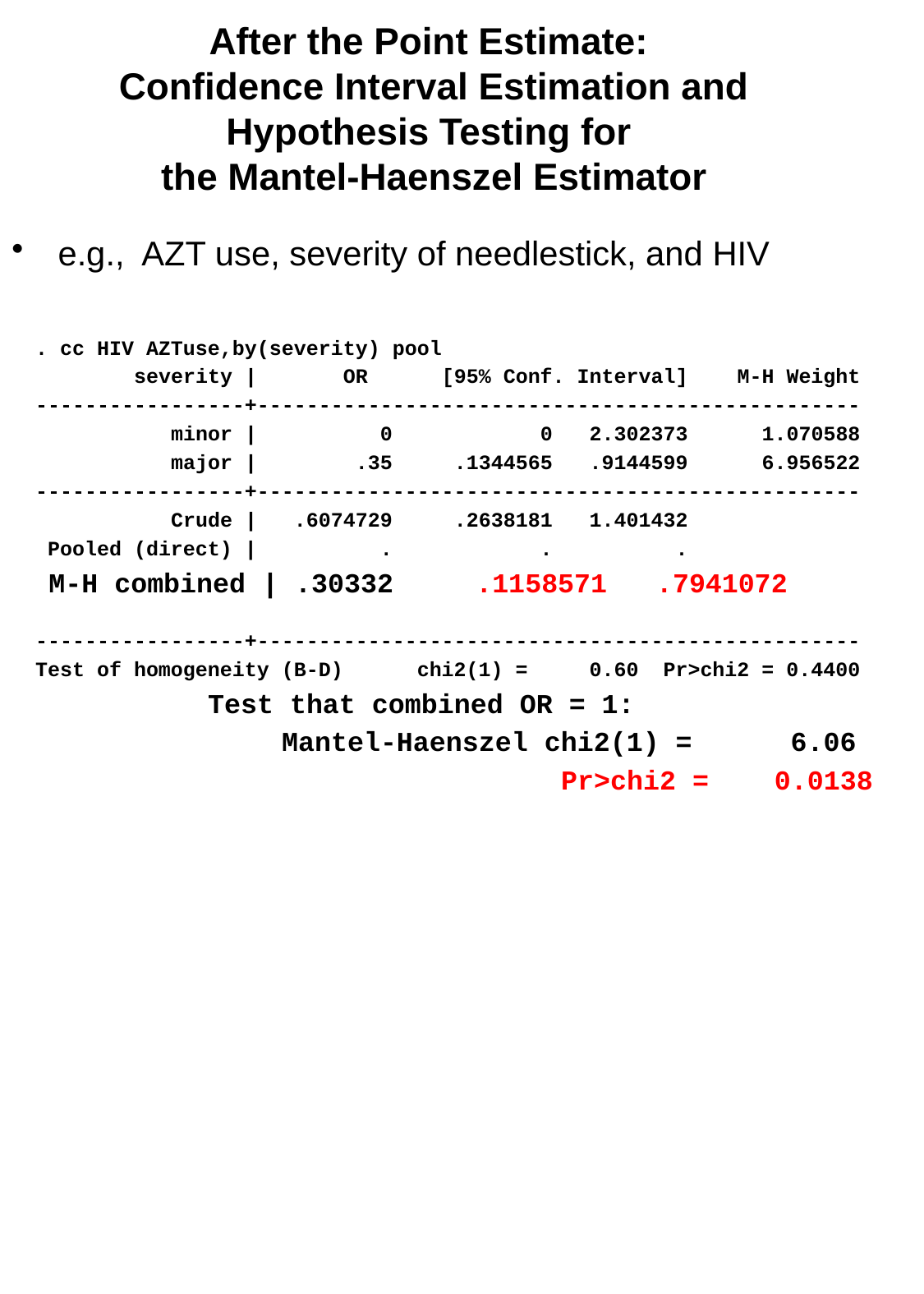

# After the Point Estimate: Confidence Interval Estimation and Hypothesis Testing for the Mantel-Haenszel Estimator
e.g.,  AZT use, severity of needlestick, and HIV

. cc HIV AZTuse,by(severity) pool
        severity |       OR      [95% Conf. Interval]    M-H Weight
-----------------+-------------------------------------------------
           minor |          0            0   2.302373      1.070588
           major |        .35     .1344565   .9144599      6.956522
-----------------+-------------------------------------------------
           Crude |   .6074729     .2638181   1.401432
 Pooled (direct) |          .            .          .
   M-H combined | .30332     .1158571   .7941072
-----------------+-------------------------------------------------
Test of homogeneity (B-D)      chi2(1) =     0.60  Pr>chi2 = 0.4400
              Test that combined OR = 1:
               Mantel-Haenszel chi2(1) =      6.06
                                Pr>chi2 =    0.0138

?